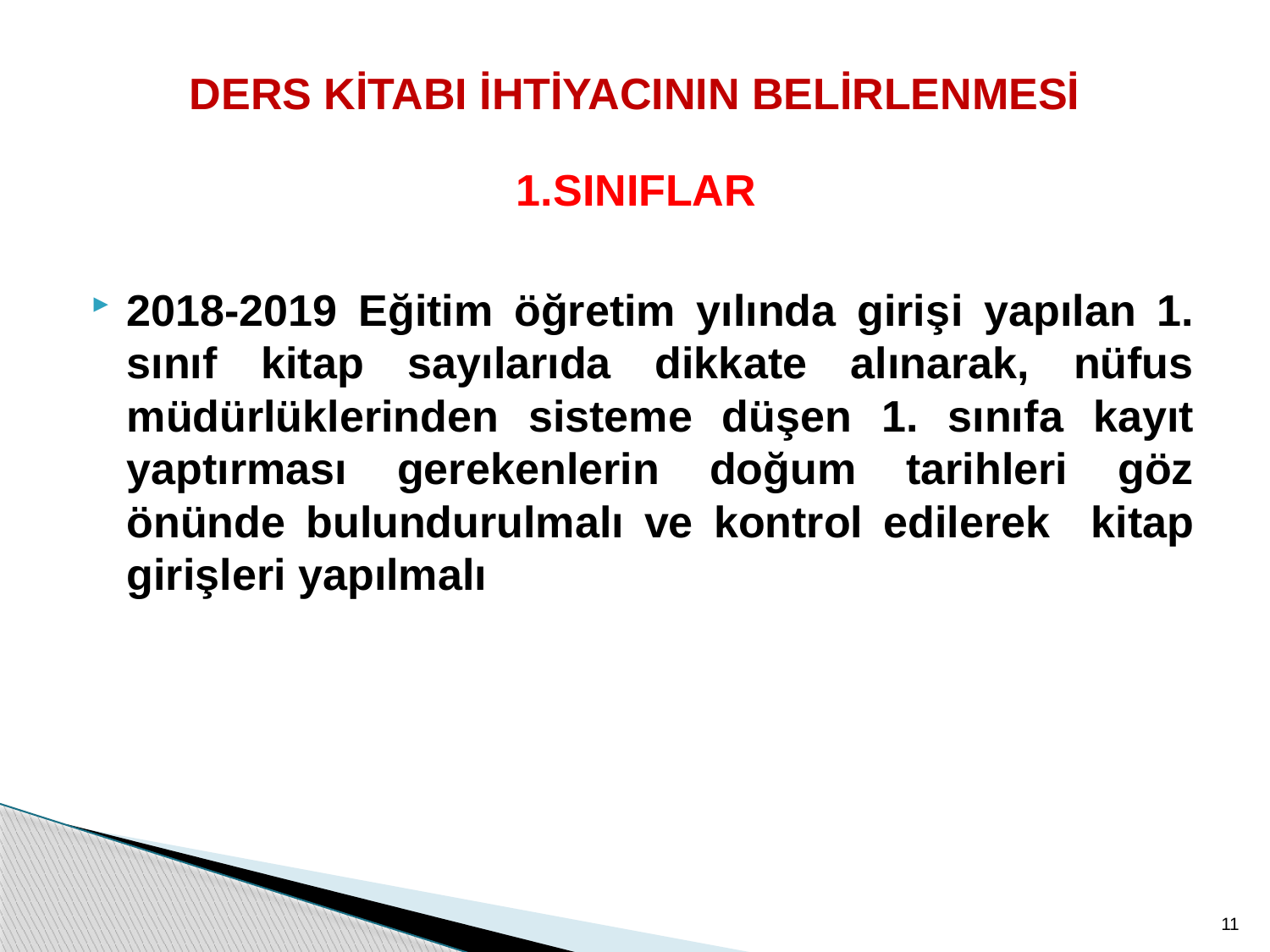

# DERS KİTABI İHTİYACININ BELİRLENMESİ
1.SINIFLAR

2018-2019 Eğitim öğretim yılında girişi yapılan 1. sınıf kitap sayılarıda dikkate alınarak, nüfus müdürlüklerinden sisteme düşen 1. sınıfa kayıt yaptırması gerekenlerin doğum tarihleri göz önünde bulundurulmalı ve kontrol edilerek  kitap girişleri yapılmalı

11